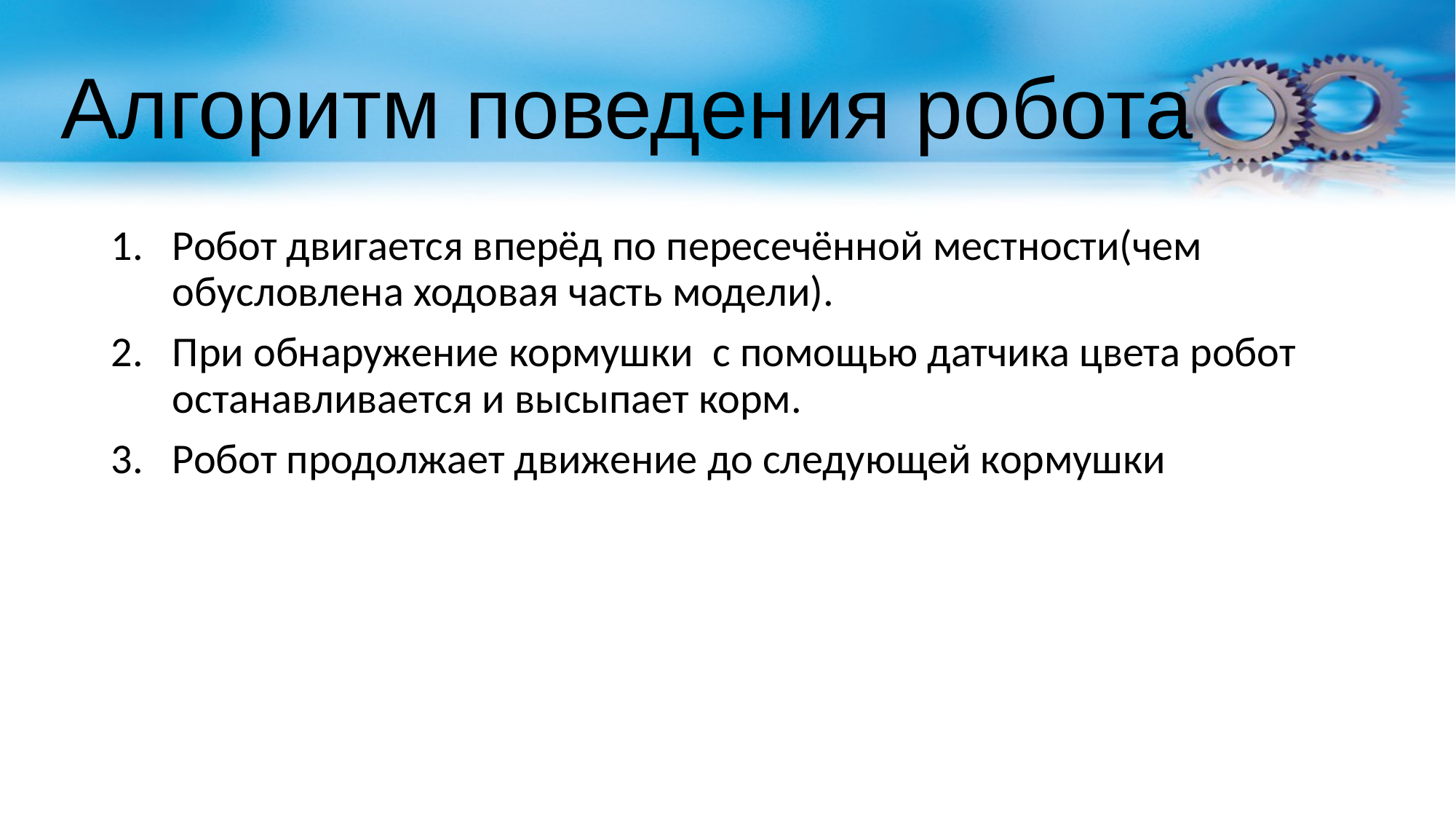

# Алгоритм поведения робота
Робот двигается вперёд по пересечённой местности(чем обусловлена ходовая часть модели).
При обнаружение кормушки  с помощью датчика цвета робот останавливается и высыпает корм.
Робот продолжает движение до следующей кормушки